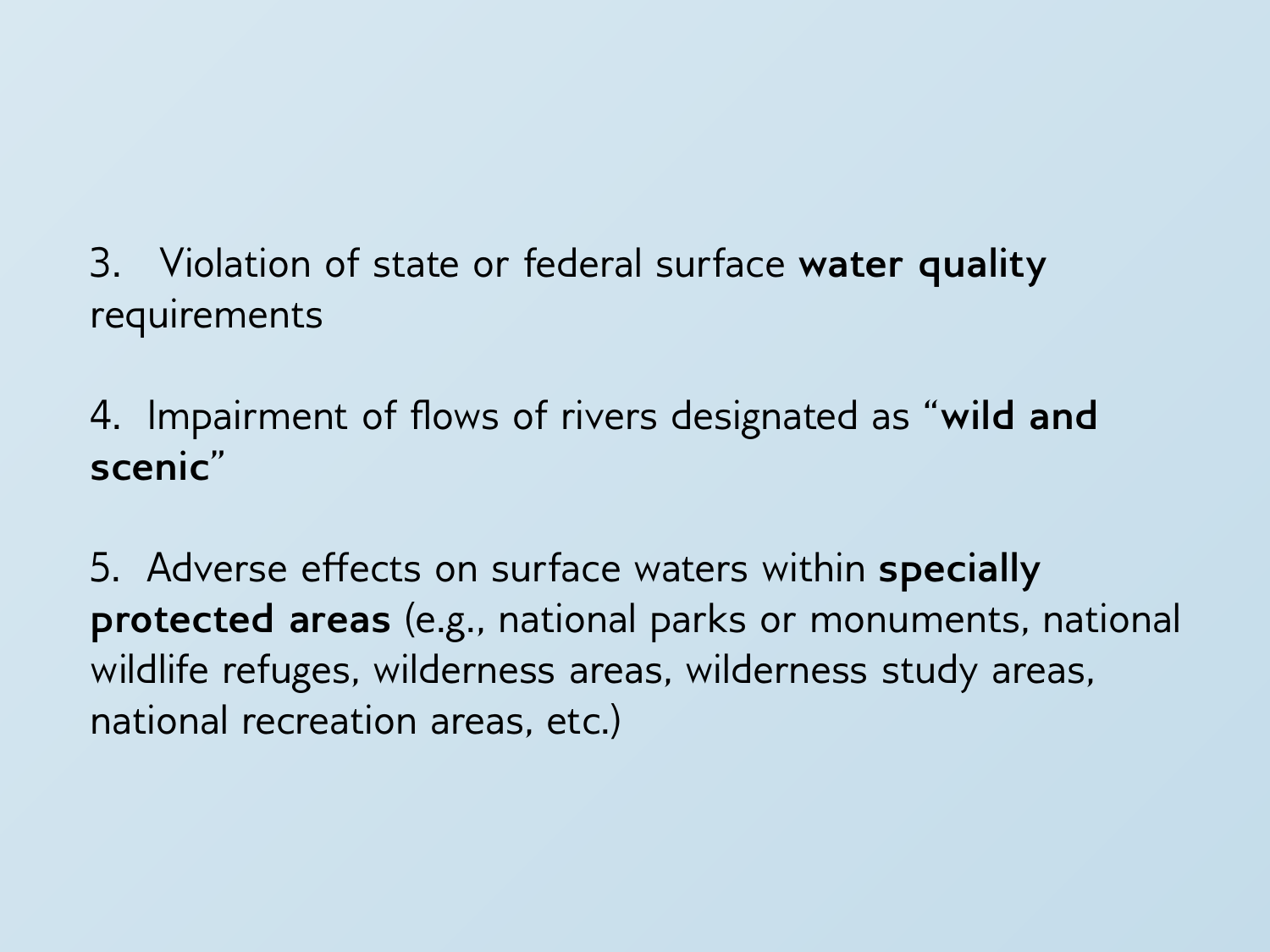

3.   Violation of state or federal surface water quality requirements

4.  Impairment of flows of rivers designated as “wild and scenic”

5.  Adverse effects on surface waters within specially protected areas (e.g., national parks or monuments, national wildlife refuges, wilderness areas, wilderness study areas, national recreation areas, etc.)